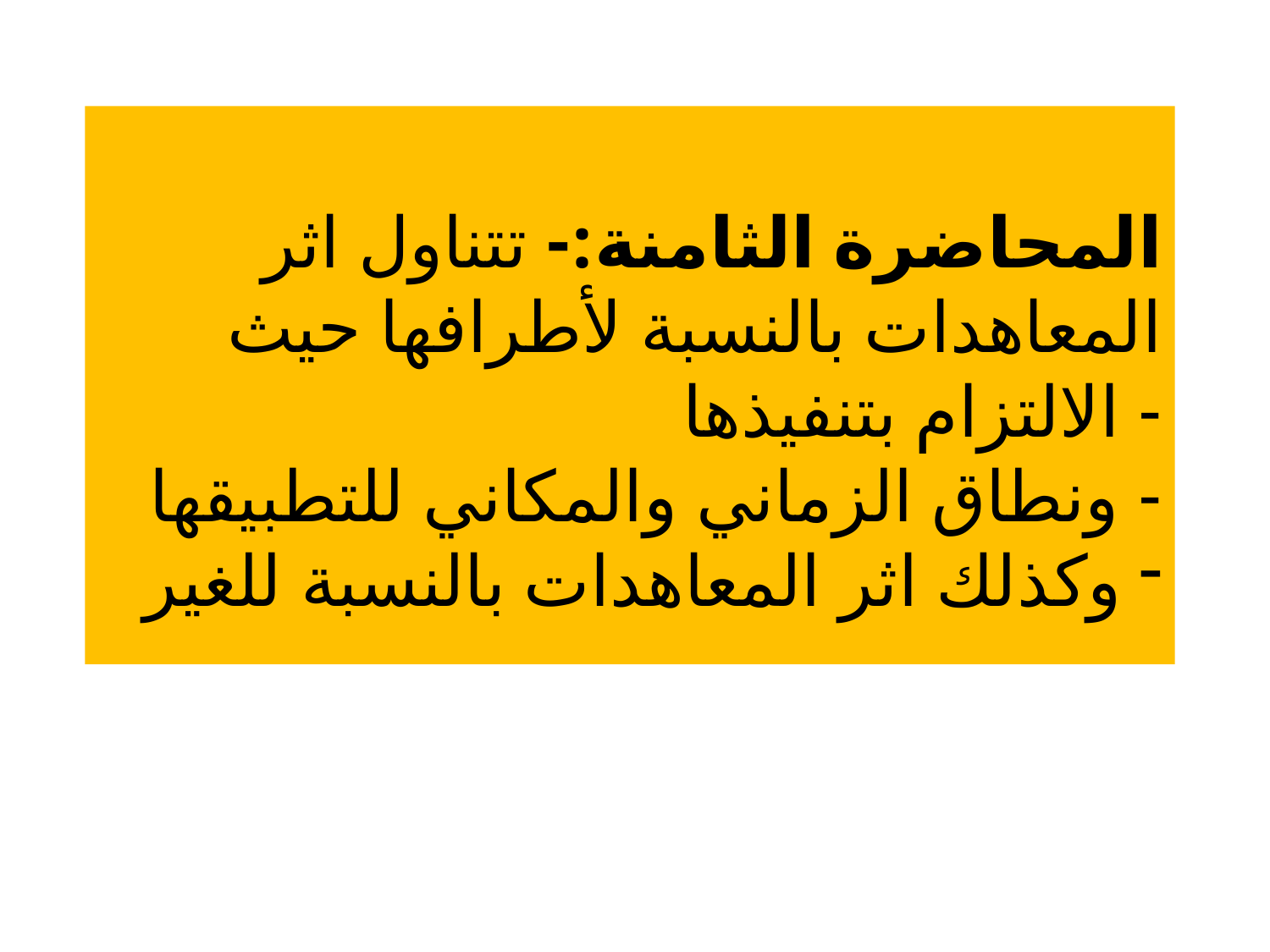

المحاضرة الثامنة:- تتناول اثر المعاهدات بالنسبة لأطرافها حيث
- الالتزام بتنفيذها
- ونطاق الزماني والمكاني للتطبيقها
وكذلك اثر المعاهدات بالنسبة للغير